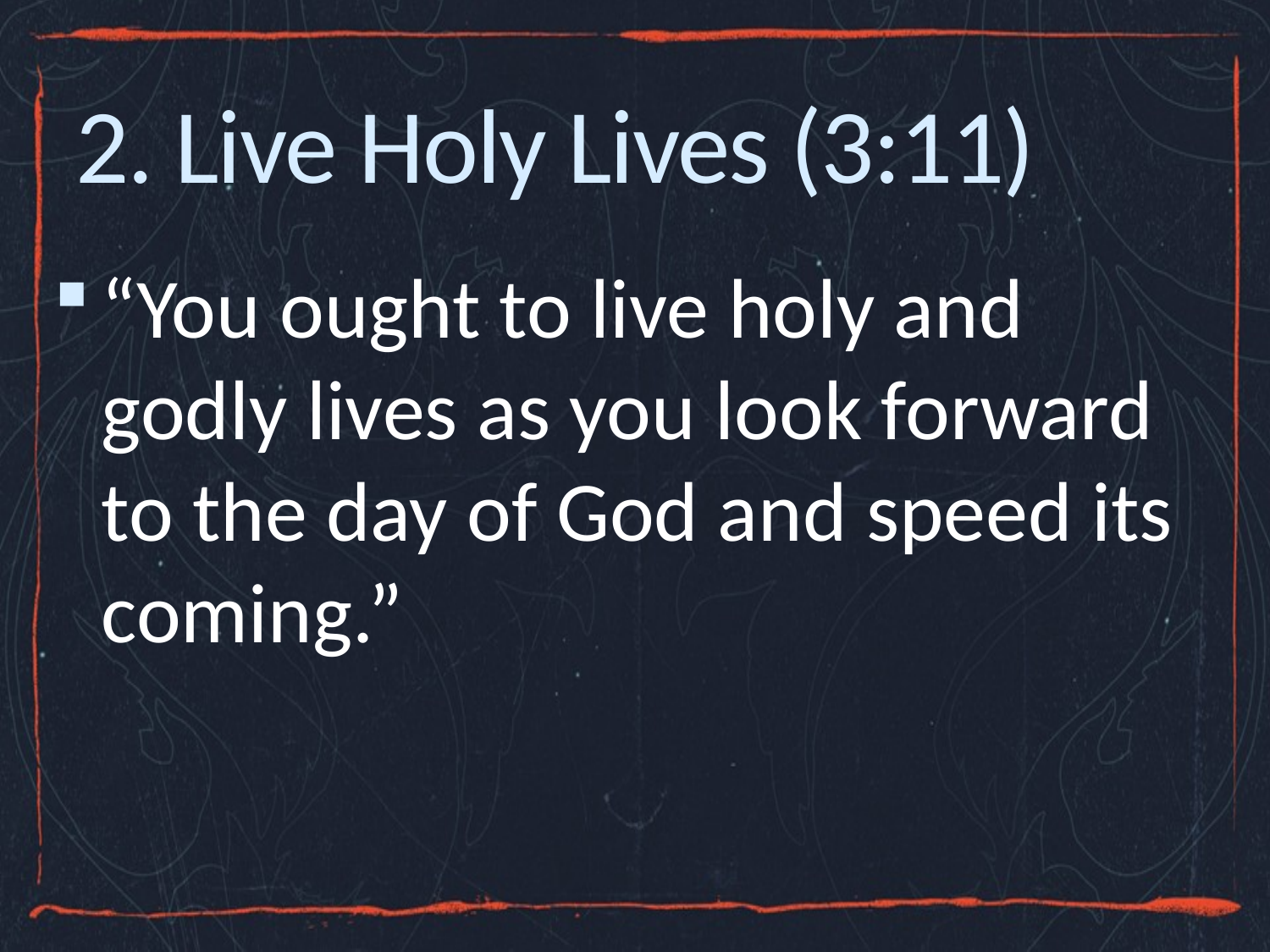

# 2. Live Holy Lives (3:11)
“You ought to live holy and godly lives as you look forward to the day of God and speed its coming.”